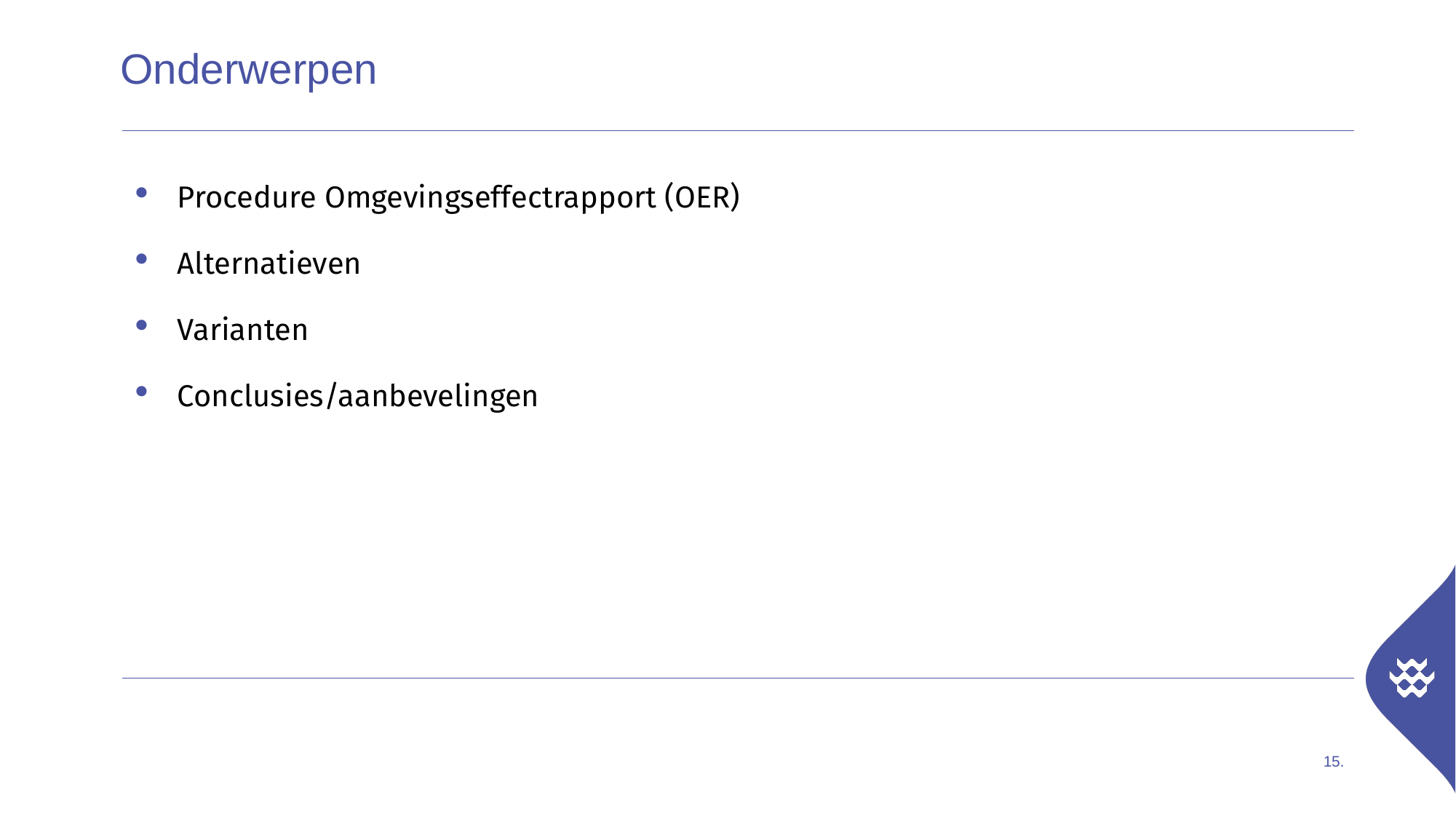

# Onderwerpen
Procedure Omgevingseffectrapport (OER)
Alternatieven
Varianten
Conclusies/aanbevelingen

15.